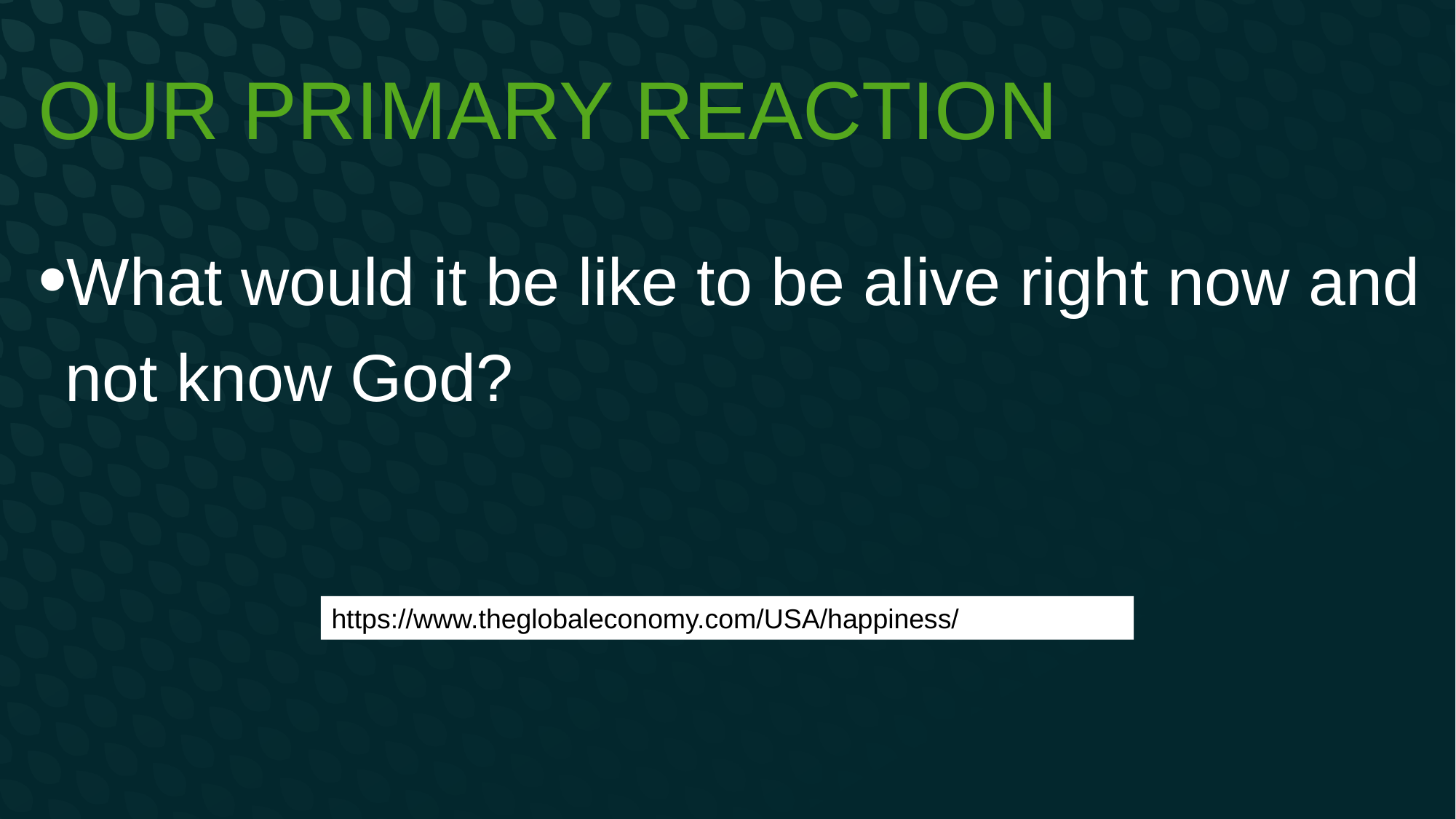

# Our primary reaction
What would it be like to be alive right now and not know God?
https://www.theglobaleconomy.com/USA/happiness/